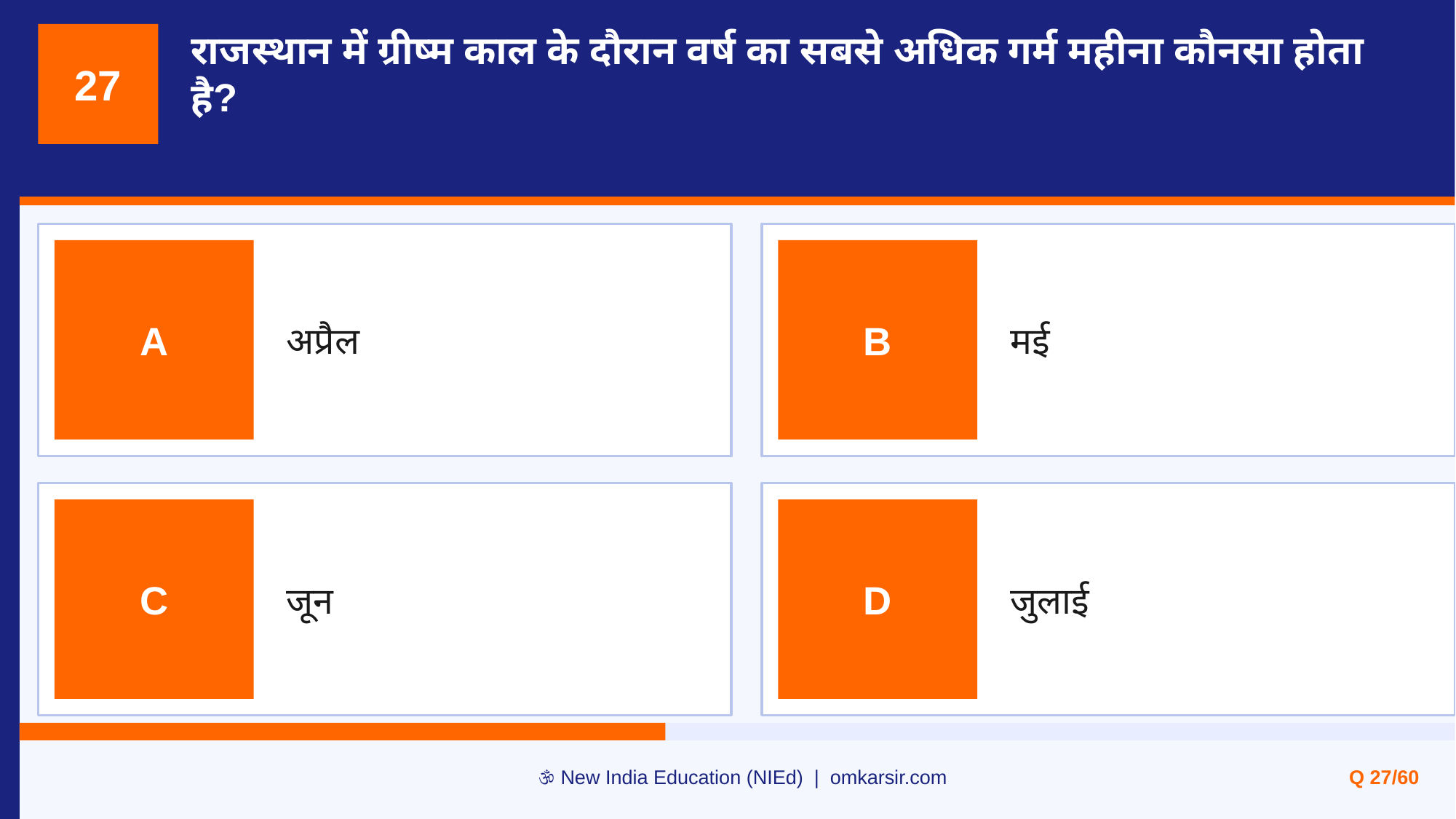

राजस्थान में ग्रीष्म काल के दौरान वर्ष का सबसे अधिक गर्म महीना कौनसा होता है?
27

अप्रैल
मई
A
B

जून
जुलाई
C
D

🕉️ New India Education (NIEd)  |  omkarsir.com
Q 27/60